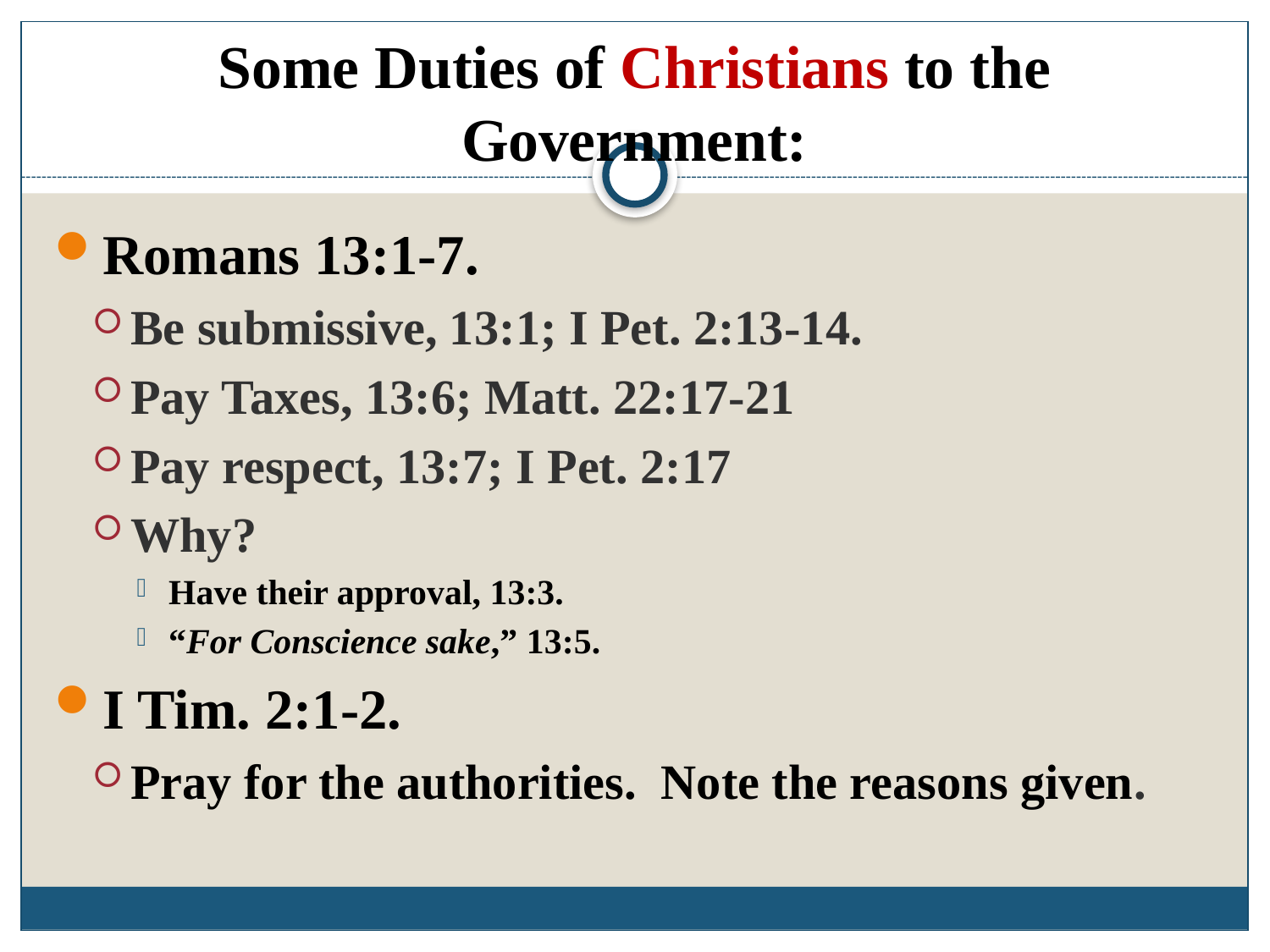

# Some Duties of Christians to the Government:
Romans 13:1-7.
Be submissive, 13:1; I Pet. 2:13-14.
Pay Taxes, 13:6; Matt. 22:17-21
Pay respect, 13:7; I Pet. 2:17
Why?
Have their approval, 13:3.
“For Conscience sake,” 13:5.
I Tim. 2:1-2.
Pray for the authorities.  Note the reasons given.